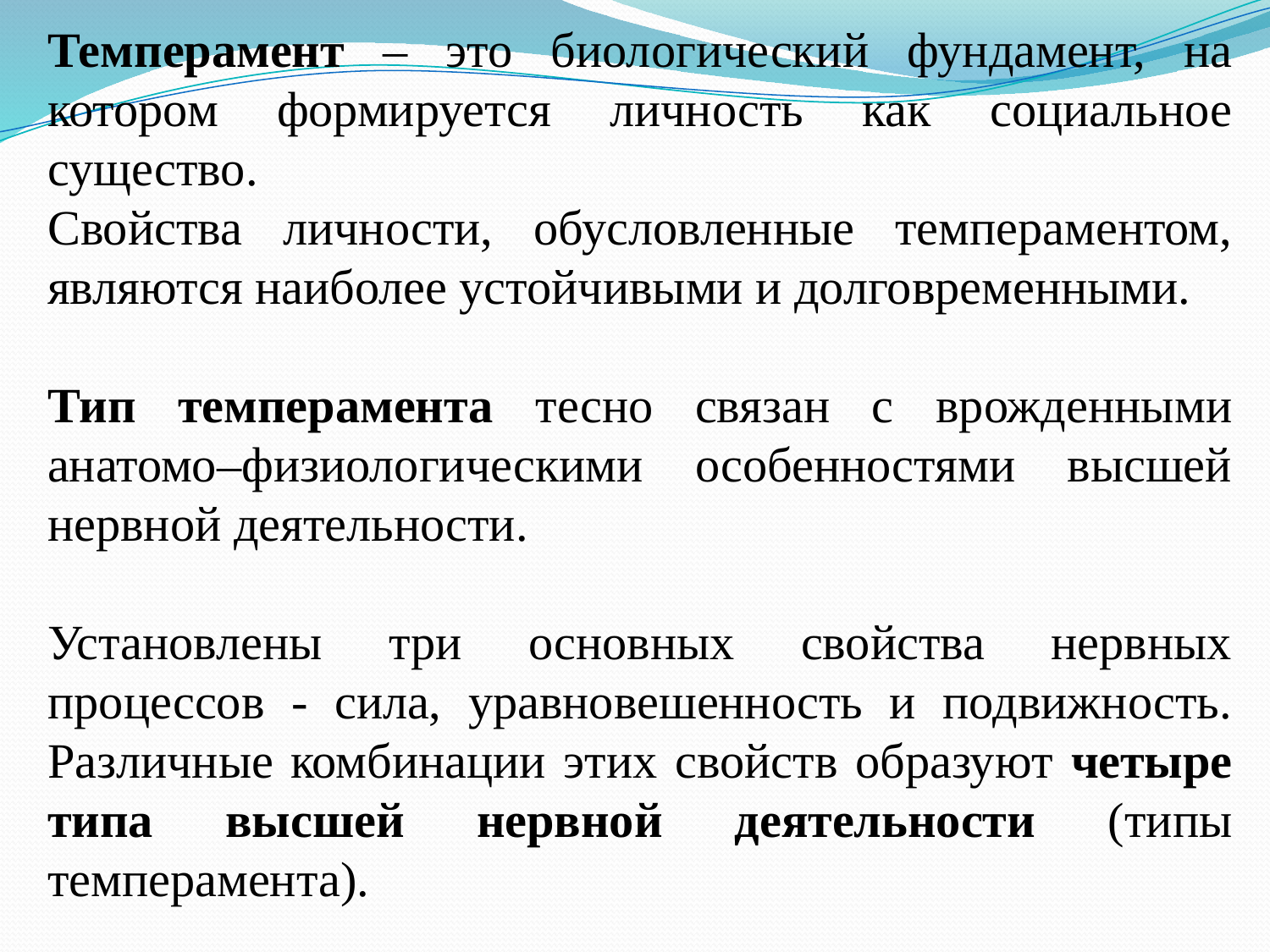

Темперамент – это биологический фундамент, на котором формируется личность как социальное существо.
Свойства личности, обусловленные темпераментом, являются наиболее устойчивыми и долговременными.

Тип темперамента тесно связан с врожденными анатомо–физиологическими особенностями высшей нервной деятельности.

Установлены три основных свойства нервных процессов - сила, уравновешенность и подвижность. Различные комбинации этих свойств образуют четыре типа высшей нервной деятельности (типы темперамента).